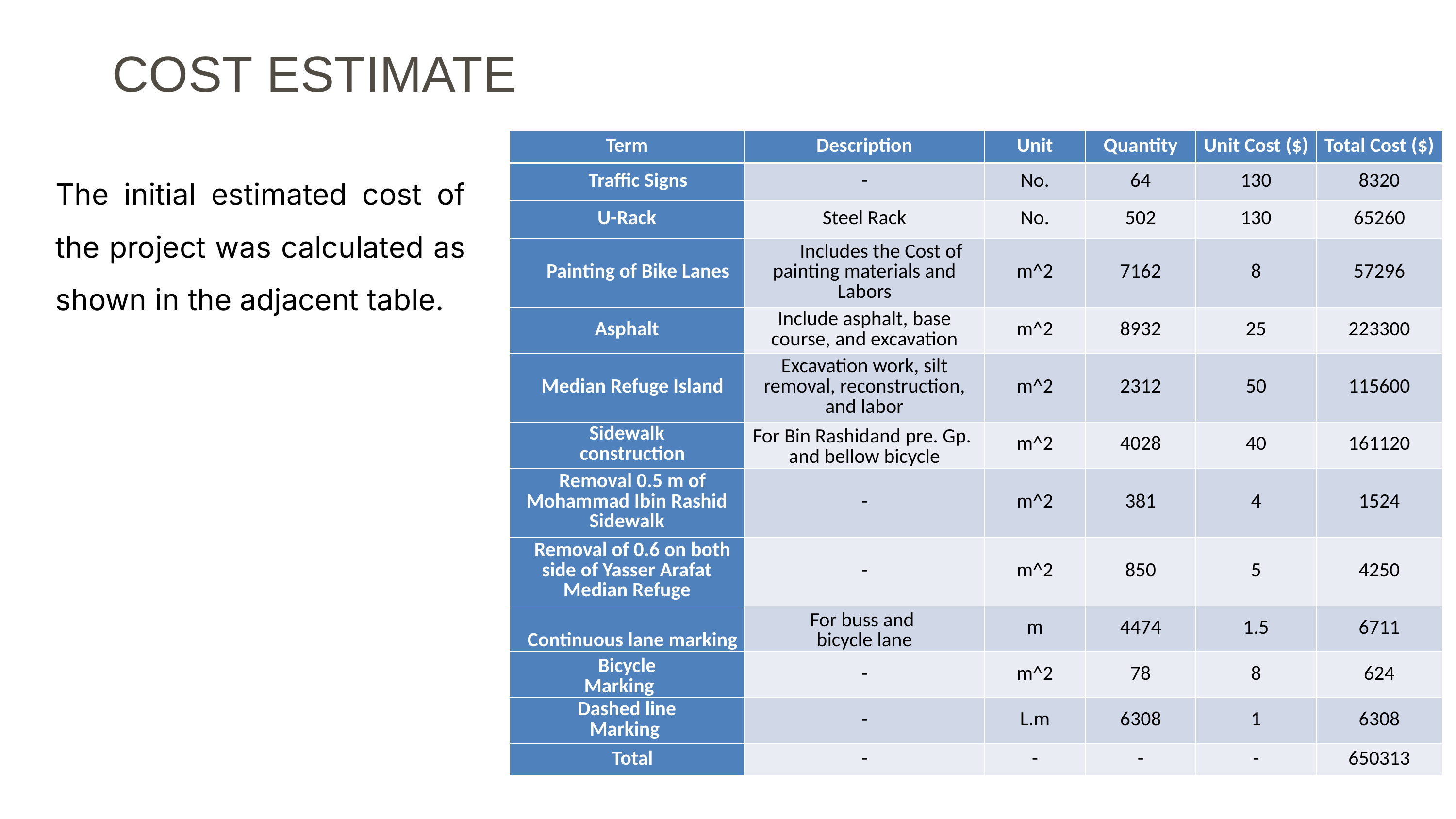

COST ESTIMATE
| Term | Description | Unit | Quantity | Unit Cost ($) | Total Cost ($) |
| --- | --- | --- | --- | --- | --- |
| Traffic Signs | - | No. | 64 | 130 | 8320 |
| U-Rack | Steel Rack | No. | 502 | 130 | 65260 |
| Painting of Bike Lanes | Includes the Cost of painting materials and Labors | m^2 | 7162 | 8 | 57296 |
| Asphalt | Include asphalt, base course, and excavation | m^2 | 8932 | 25 | 223300 |
| Median Refuge Island | Excavation work, silt removal, reconstruction, and labor | m^2 | 2312 | 50 | 115600 |
| Sidewalk construction | For Bin Rashidand pre. Gp. and bellow bicycle | m^2 | 4028 | 40 | 161120 |
| Removal 0.5 m of Mohammad Ibin Rashid Sidewalk | - | m^2 | 381 | 4 | 1524 |
| Removal of 0.6 on both side of Yasser Arafat Median Refuge | - | m^2 | 850 | 5 | 4250 |
| Continuous lane marking | For buss and bicycle lane | m | 4474 | 1.5 | 6711 |
| Bicycle Marking | - | m^2 | 78 | 8 | 624 |
| Dashed line Marking | - | L.m | 6308 | 1 | 6308 |
| Total | - | - | - | - | 650313 |
The initial estimated cost of the project was calculated as shown in the adjacent table.